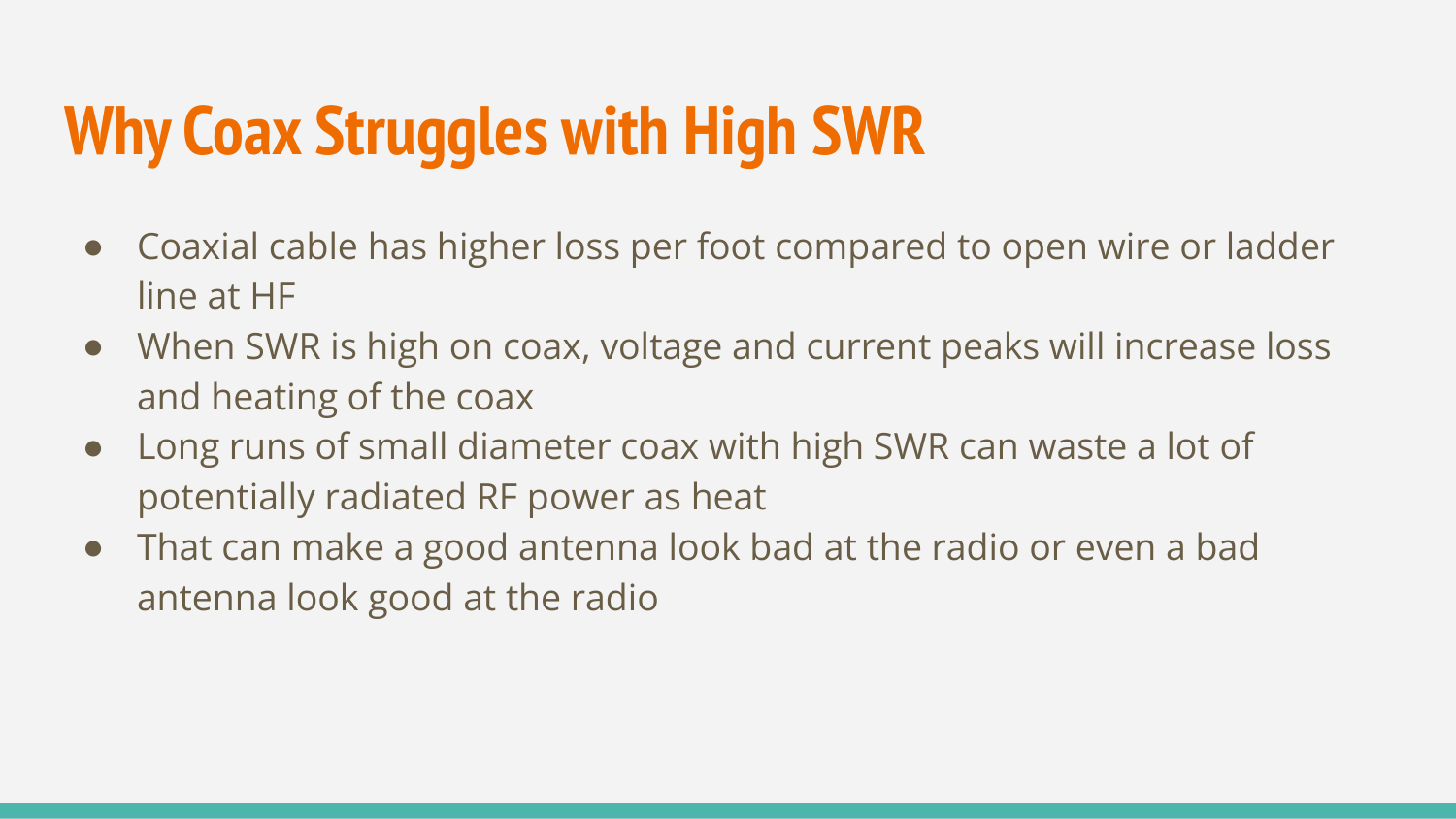

# Why Coax Struggles with High SWR
Coaxial cable has higher loss per foot compared to open wire or ladder line at HF
When SWR is high on coax, voltage and current peaks will increase loss and heating of the coax
Long runs of small diameter coax with high SWR can waste a lot of potentially radiated RF power as heat
That can make a good antenna look bad at the radio or even a bad antenna look good at the radio